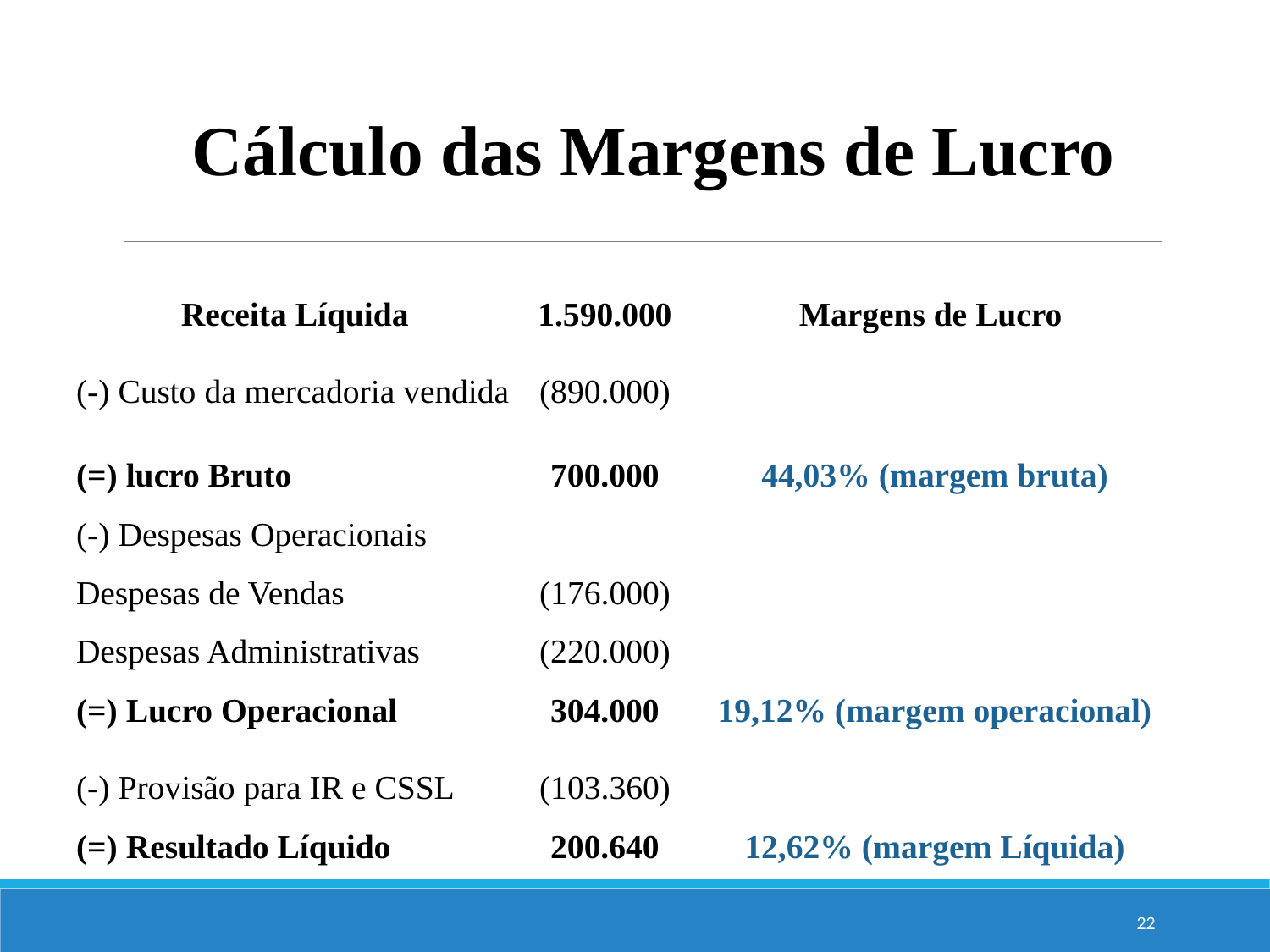

Cálculo das Margens de Lucro

| Receita Líquida | 1.590.000 | Margens de Lucro |
| --- | --- | --- |
| (-) Custo da mercadoria vendida | (890.000) |  |
| (=) lucro Bruto | 700.000 | 44,03% (margem bruta) |
| (-) Despesas Operacionais |  |  |
| Despesas de Vendas | (176.000) |  |
| Despesas Administrativas | (220.000) |  |
| (=) Lucro Operacional | 304.000 | 19,12% (margem operacional) |
| (-) Provisão para IR e CSSL | (103.360) |  |
| (=) Resultado Líquido | 200.640 | 12,62% (margem Líquida) |
22